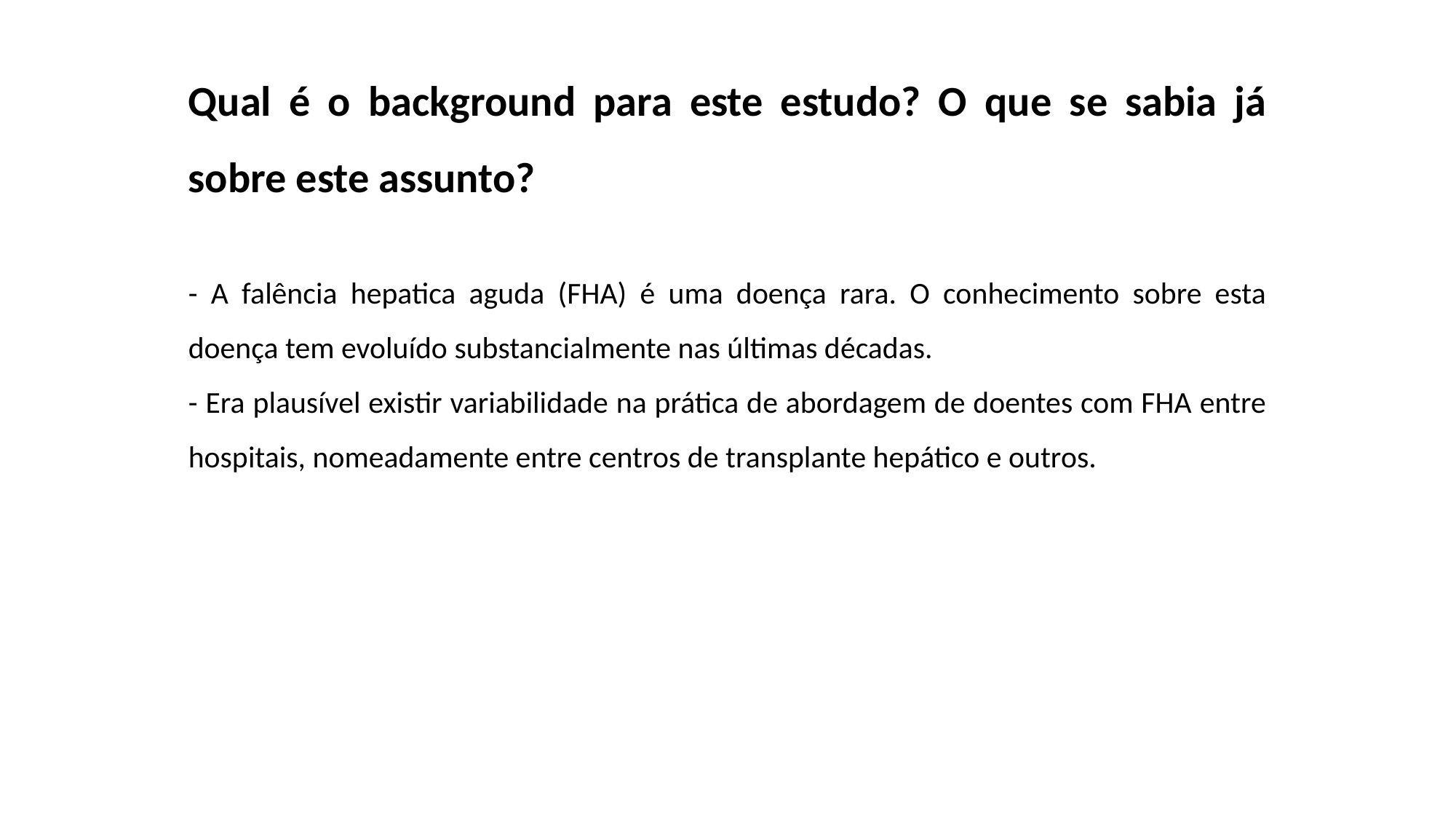

Qual é o background para este estudo? O que se sabia já sobre este assunto?

- A falência hepatica aguda (FHA) é uma doença rara. O conhecimento sobre esta doença tem evoluído substancialmente nas últimas décadas.
- Era plausível existir variabilidade na prática de abordagem de doentes com FHA entre hospitais, nomeadamente entre centros de transplante hepático e outros.